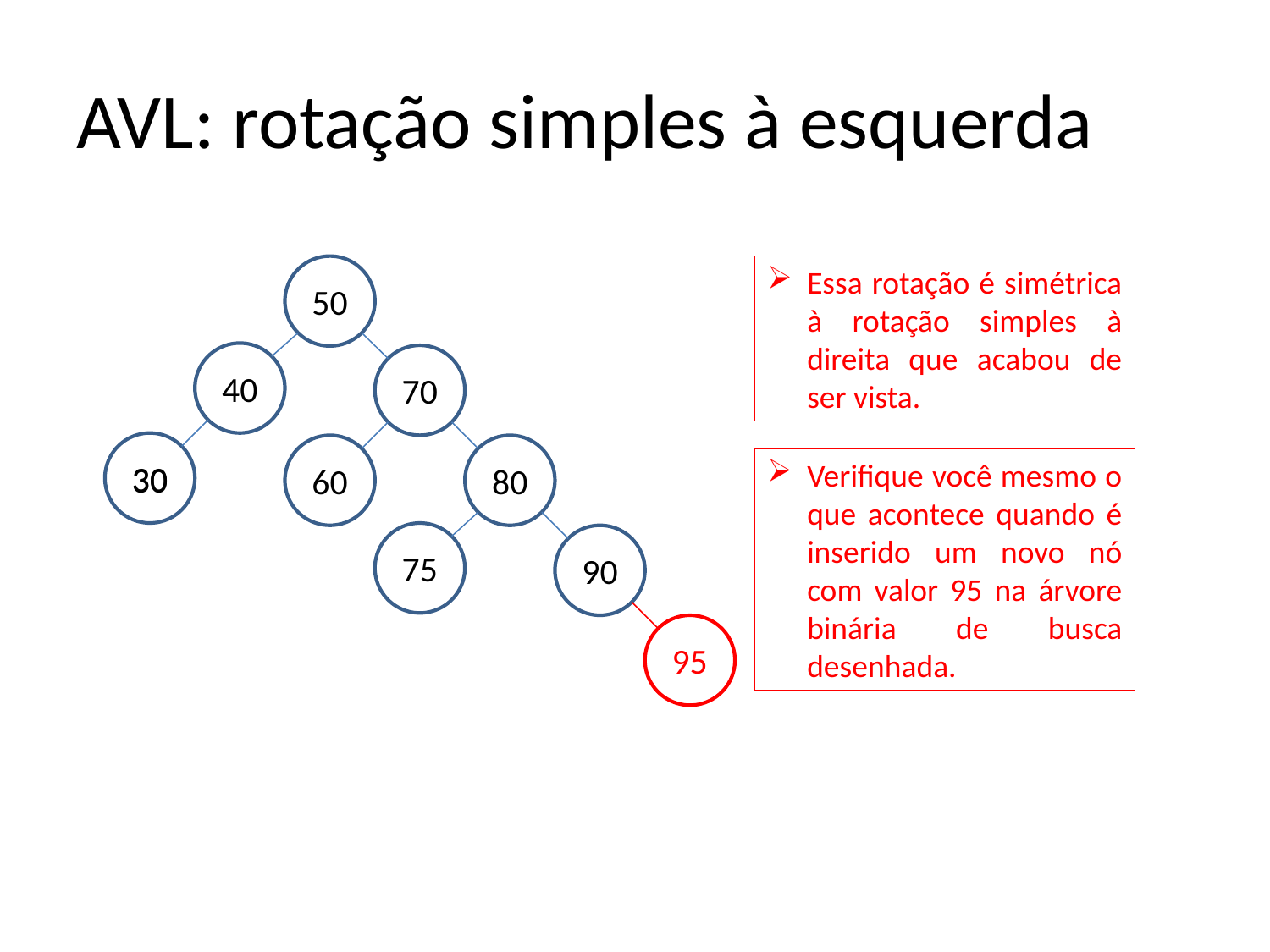

# AVL: rotação simples à esquerda
50
Essa rotação é simétrica à rotação simples à direita que acabou de ser vista.
40
70
30
30
60
80
Verifique você mesmo o que acontece quando é inserido um novo nó com valor 95 na árvore binária de busca desenhada.
75
90
95